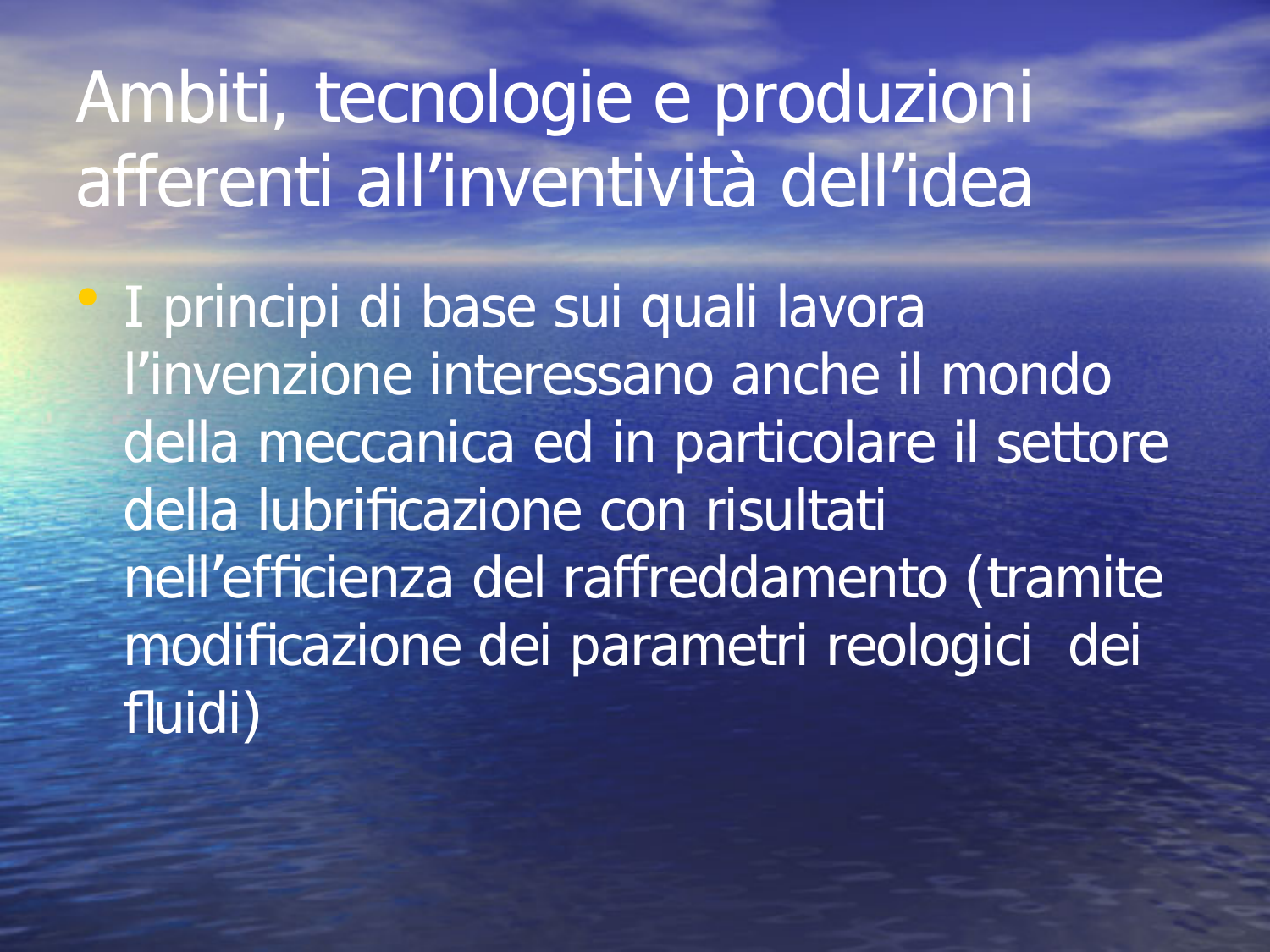

# Ambiti, tecnologie e produzioni afferenti all’inventività dell’idea
I principi di base sui quali lavora l’invenzione interessano anche il mondo della meccanica ed in particolare il settore della lubrificazione con risultati nell’efficienza del raffreddamento (tramite modificazione dei parametri reologici  dei fluidi)